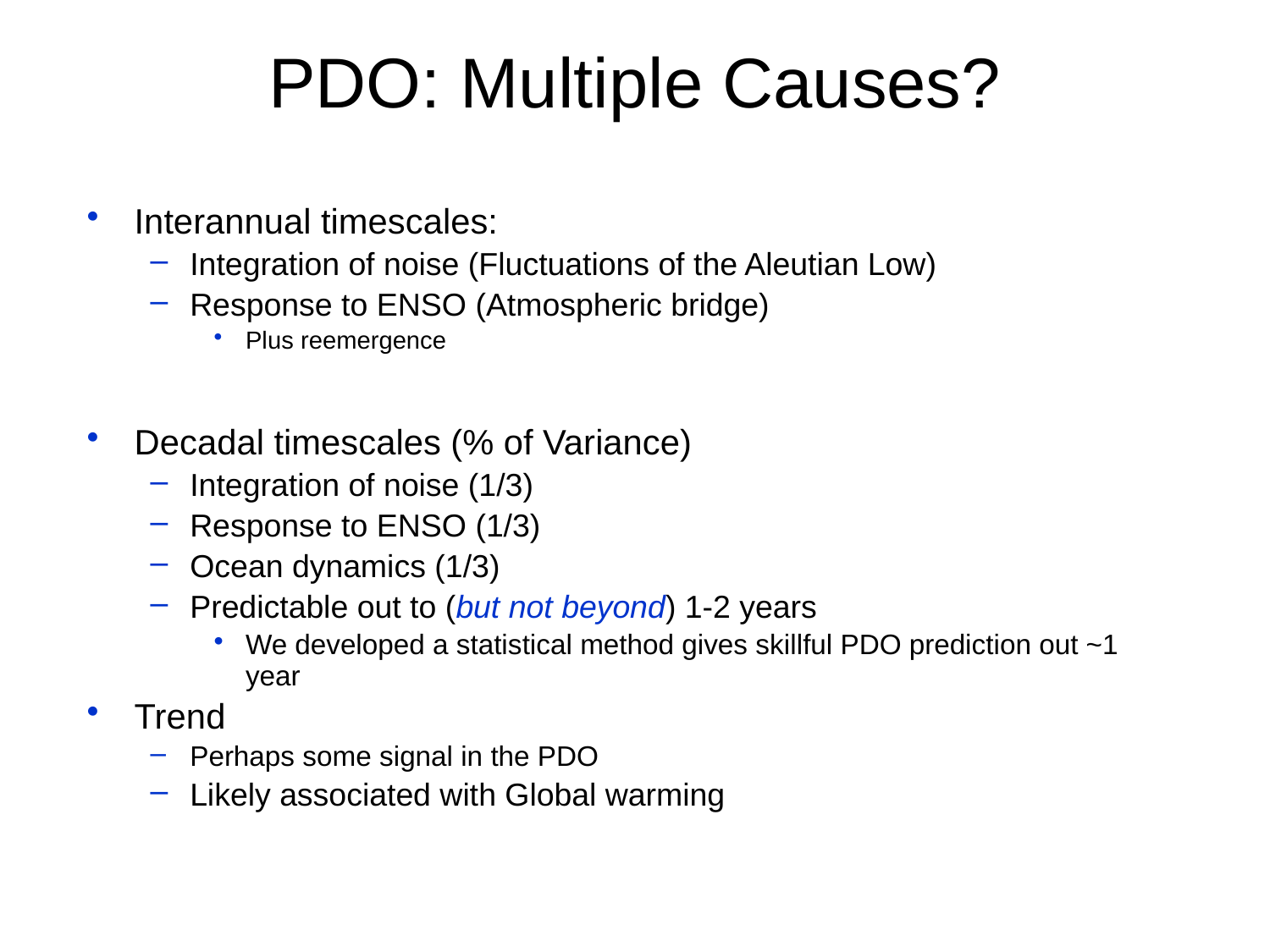

# PDO: Multiple Causes?

Interannual timescales:
Integration of noise (Fluctuations of the Aleutian Low)
Response to ENSO (Atmospheric bridge)
Plus reemergence

Decadal timescales (% of Variance)
Integration of noise (1/3)
Response to ENSO (1/3)
Ocean dynamics (1/3)
Predictable out to (but not beyond) 1-2 years
We developed a statistical method gives skillful PDO prediction out ~1 year
Trend
Perhaps some signal in the PDO
Likely associated with Global warming